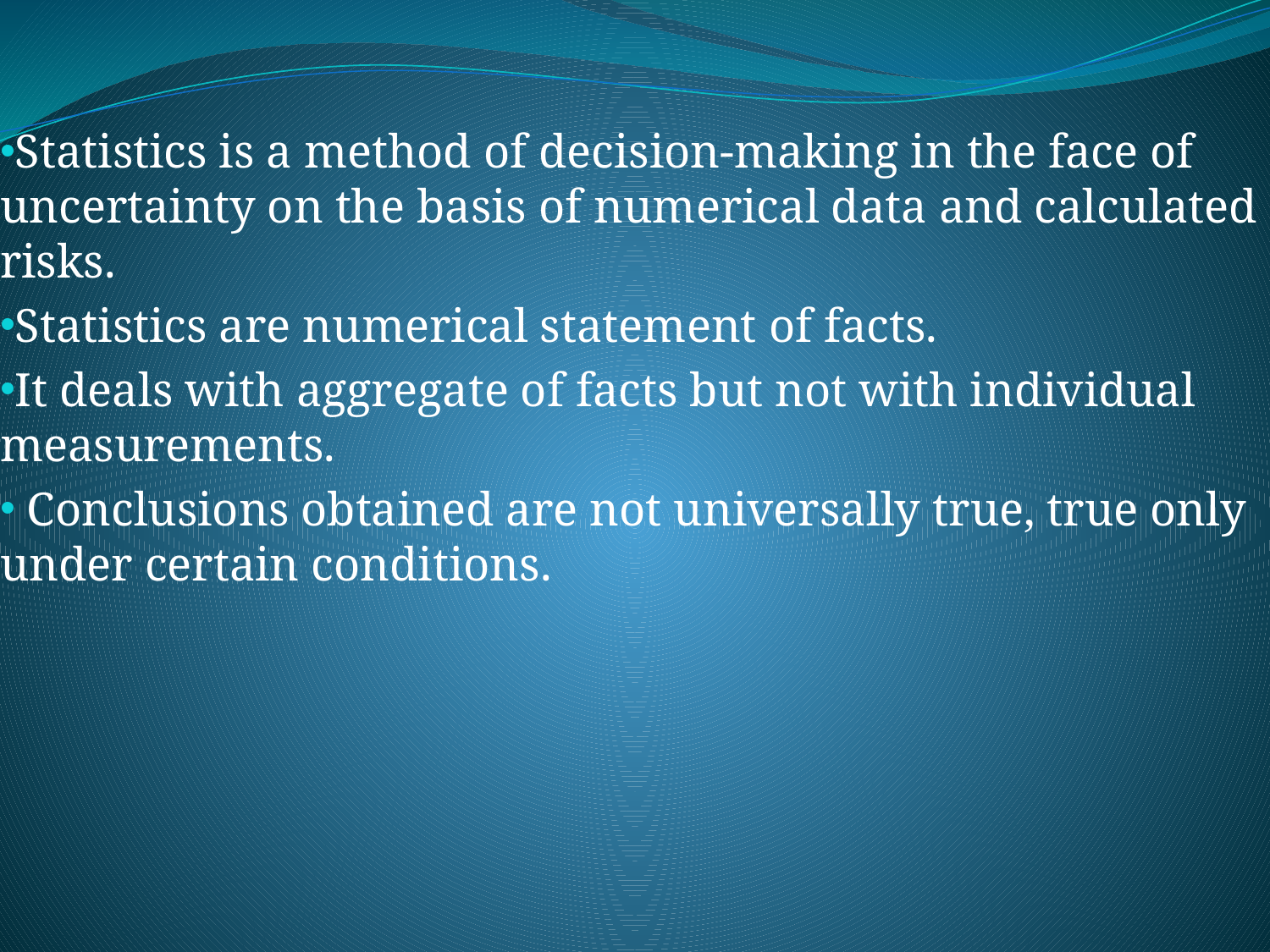

#
Statistics is a method of decision-making in the face of uncertainty on the basis of numerical data and calculated risks.
Statistics are numerical statement of facts.
It deals with aggregate of facts but not with individual measurements.
 Conclusions obtained are not universally true, true only under certain conditions.